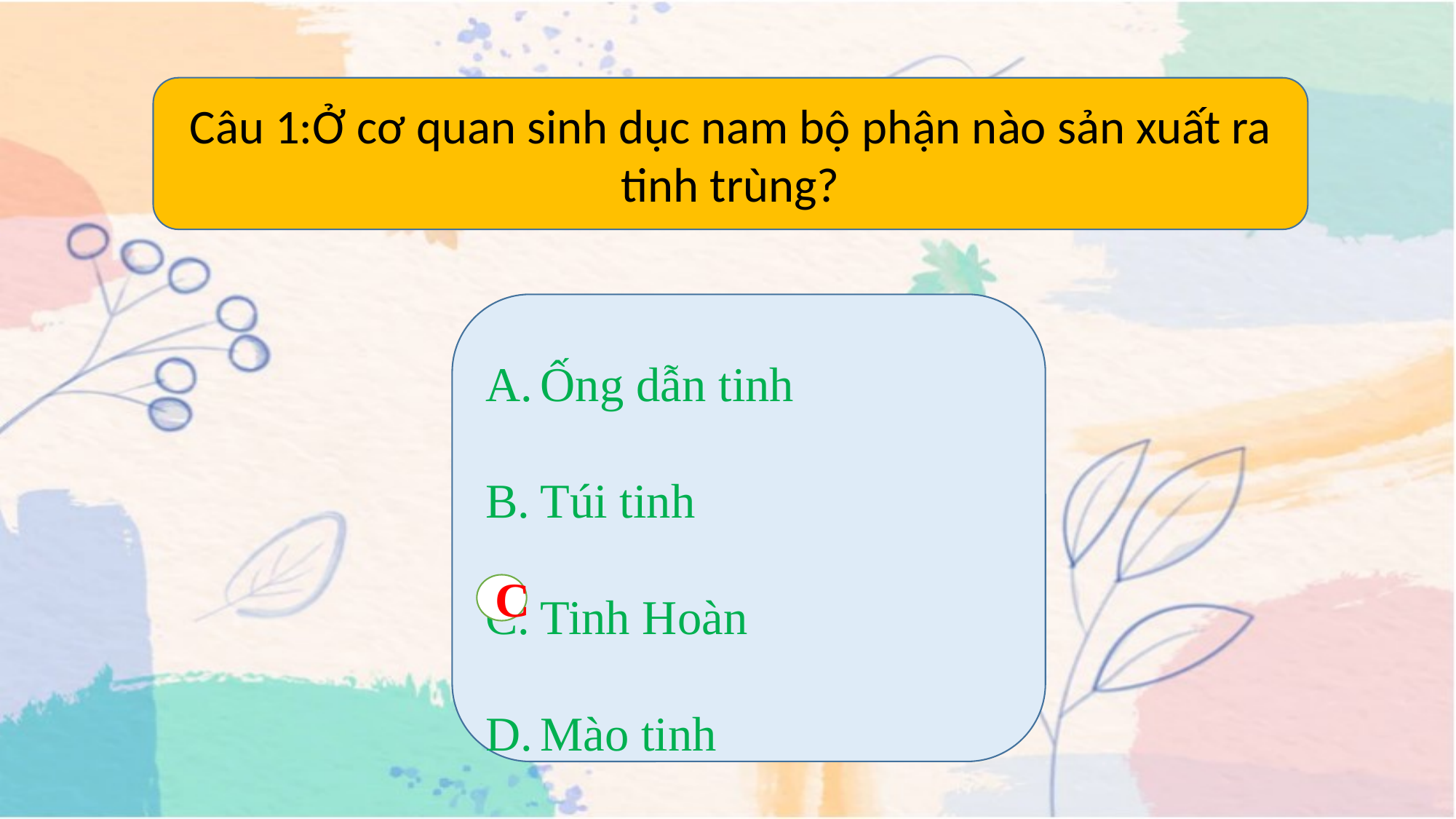

Câu 1:Ở cơ quan sinh dục nam bộ phận nào sản xuất ra tinh trùng?
Ống dẫn tinh
Túi tinh
Tinh Hoàn
Mào tinh
C